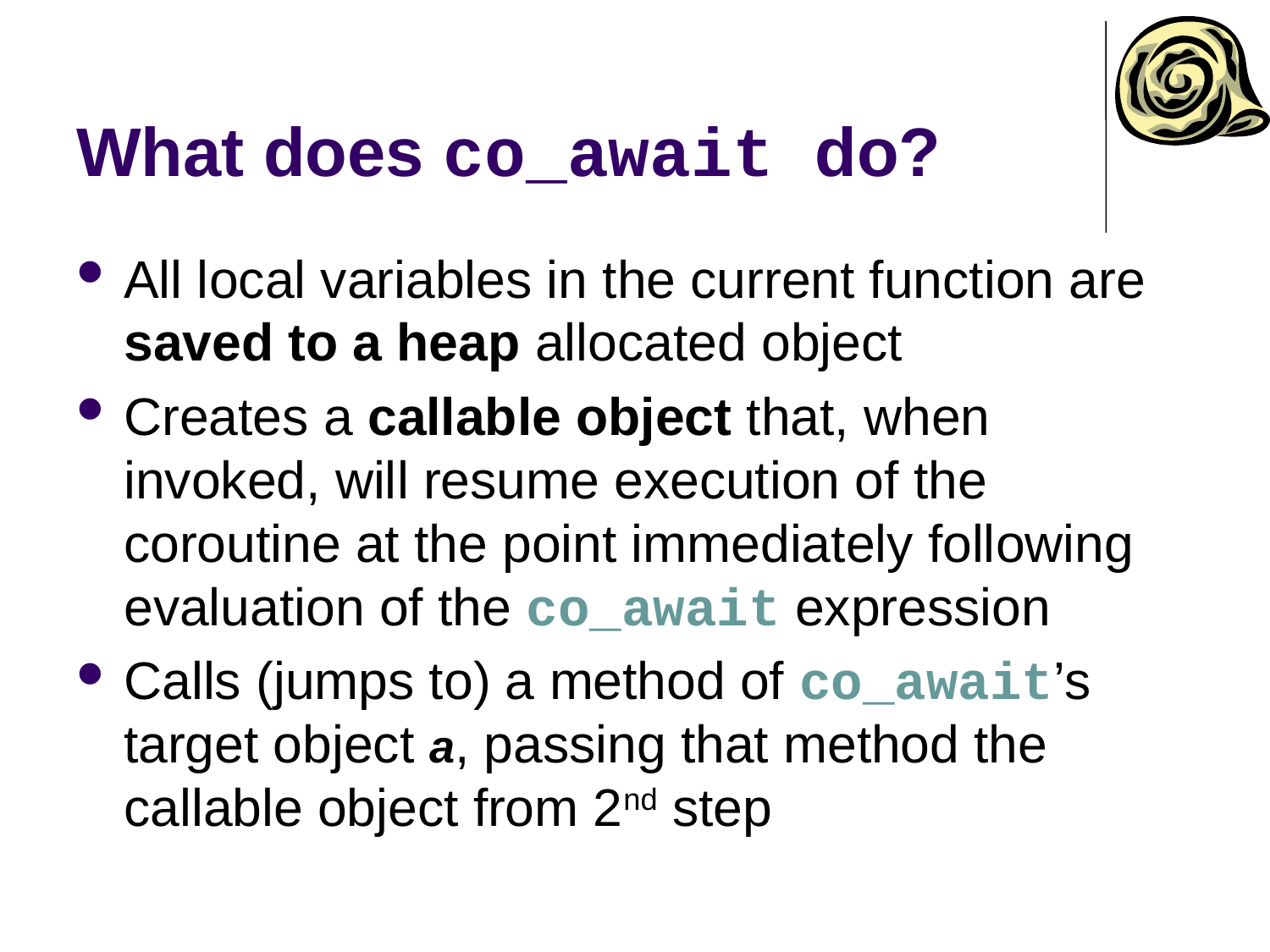

# What does co_await do?
All local variables in the current function are saved to a heap allocated object
Creates a callable object that, when invoked, will resume execution of the coroutine at the point immediately following evaluation of the co_await expression
Calls (jumps to) a method of co_await’s target object a, passing that method the callable object from 2nd step